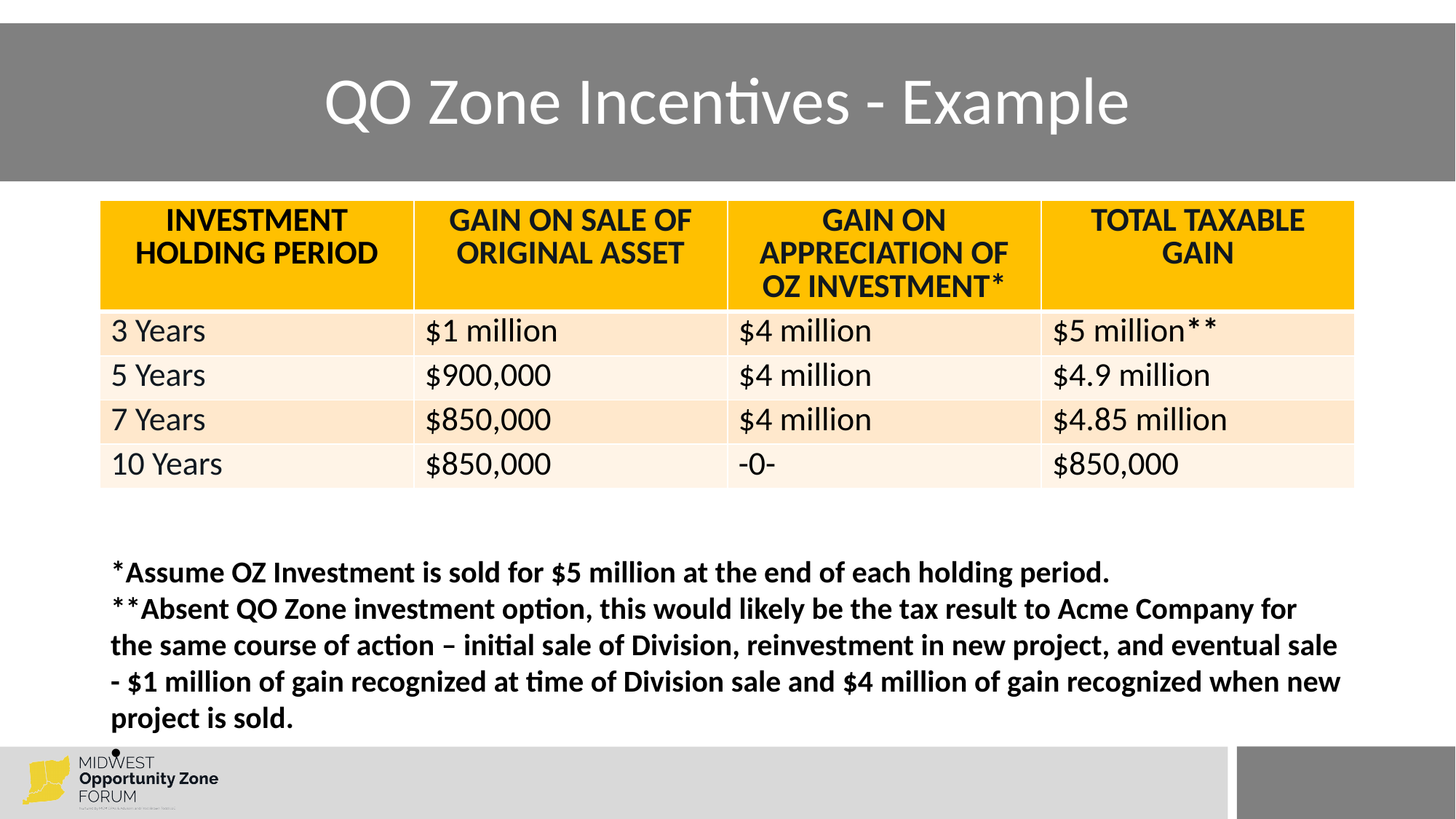

# QO Zone Incentives - Example
| INVESTMENT HOLDING PERIOD | GAIN ON SALE OF ORIGINAL ASSET | GAIN ON APPRECIATION OF OZ INVESTMENT\* | TOTAL TAXABLE GAIN |
| --- | --- | --- | --- |
| 3 Years | $1 million | $4 million | $5 million\*\* |
| 5 Years | $900,000 | $4 million | $4.9 million |
| 7 Years | $850,000 | $4 million | $4.85 million |
| 10 Years | $850,000 | -0- | $850,000 |
*Assume OZ Investment is sold for $5 million at the end of each holding period.
**Absent QO Zone investment option, this would likely be the tax result to Acme Company for the same course of action – initial sale of Division, reinvestment in new project, and eventual sale - $1 million of gain recognized at time of Division sale and $4 million of gain recognized when new project is sold.